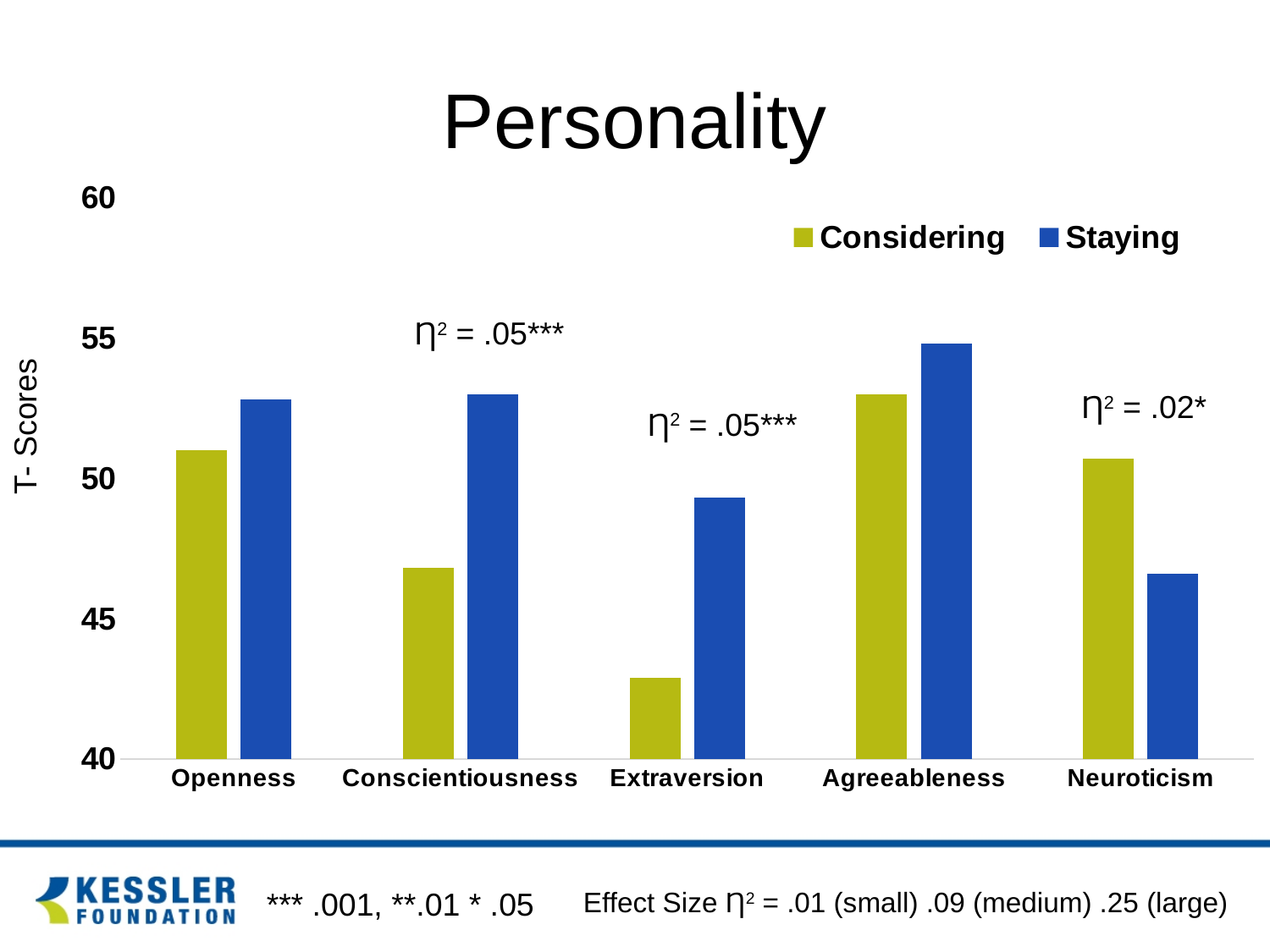

# Personality

### Chart

| Category | Considering | Staying |
|---|---|---|
| Openness | 51.0 | 52.8 |
| Conscientiousness | 46.8 | 53.0 |
| Extraversion | 42.9 | 49.3 |
| Agreeableness | 53.0 | 54.8 |
| Neuroticism | 50.7 | 46.6 |
T- Scores
Ƞ2 = .05***
Ƞ2 = .02*
Ƞ2 = .05***
*** .001, **.01 * .05
Effect Size Ƞ2 = .01 (small) .09 (medium) .25 (large)